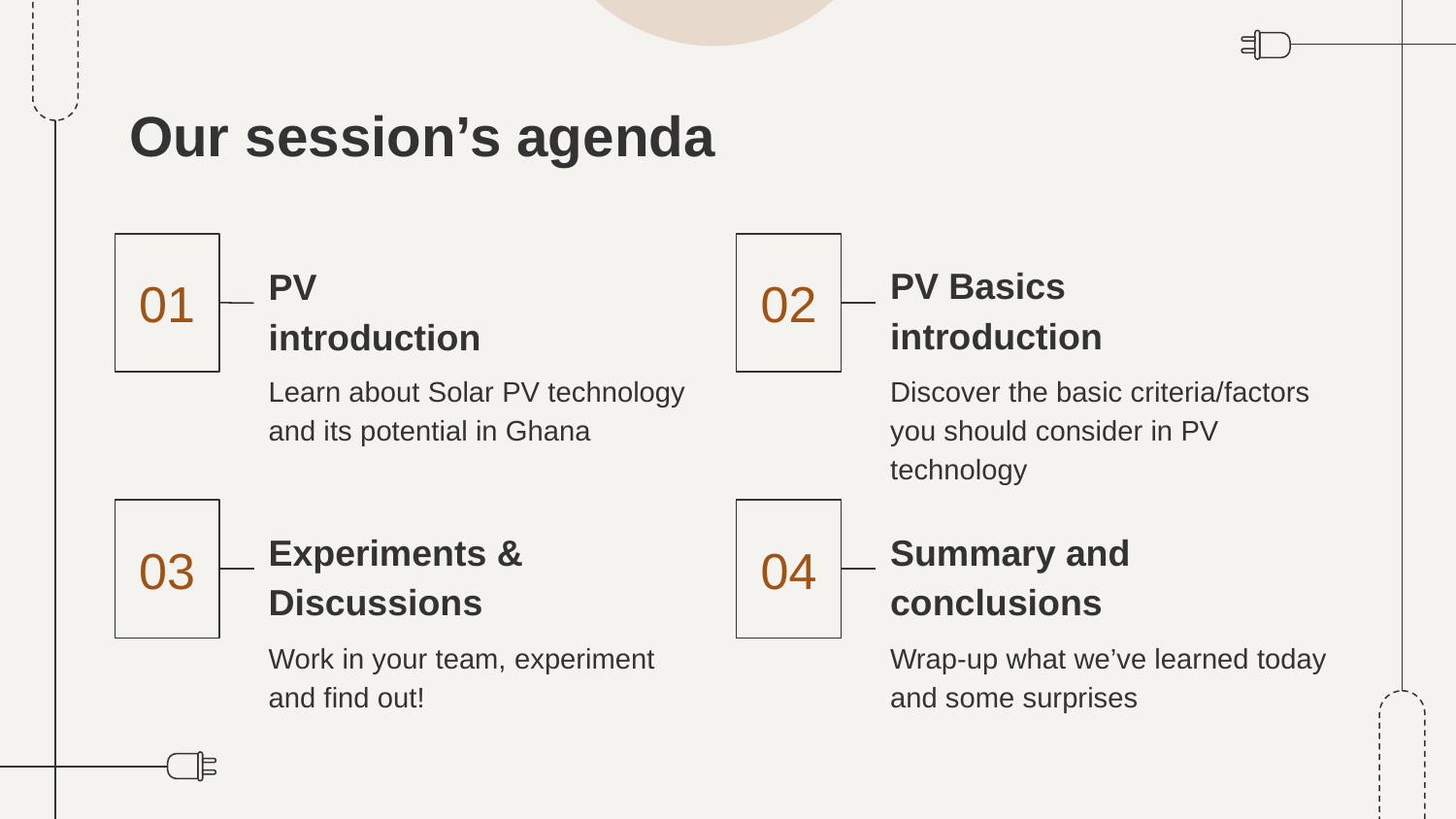

# Our session’s agenda
01
PV
introduction
02
PV Basics
introduction
Learn about Solar PV technology and its potential in Ghana
Discover the basic criteria/factors you should consider in PV technology
03
Experiments & Discussions
04
Summary and conclusions
Work in your team, experiment and find out!
Wrap-up what we’ve learned today and some surprises